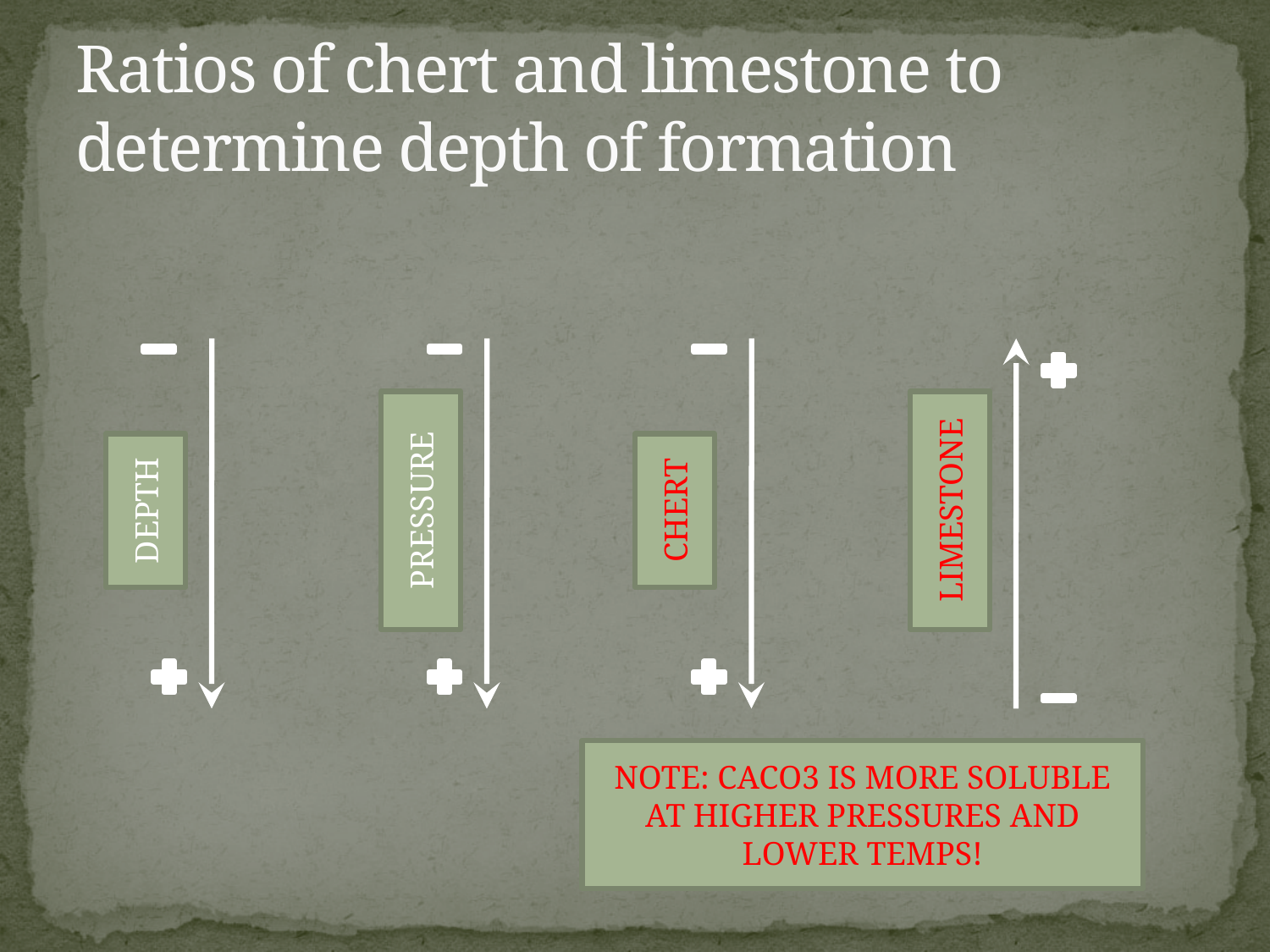

# Ratios of chert and limestone to determine depth of formation

DEPTH

PRESSURE

CHERT

LIMESTONE
NOTE: CACO3 IS MORE SOLUBLE AT HIGHER PRESSURES AND LOWER TEMPS!